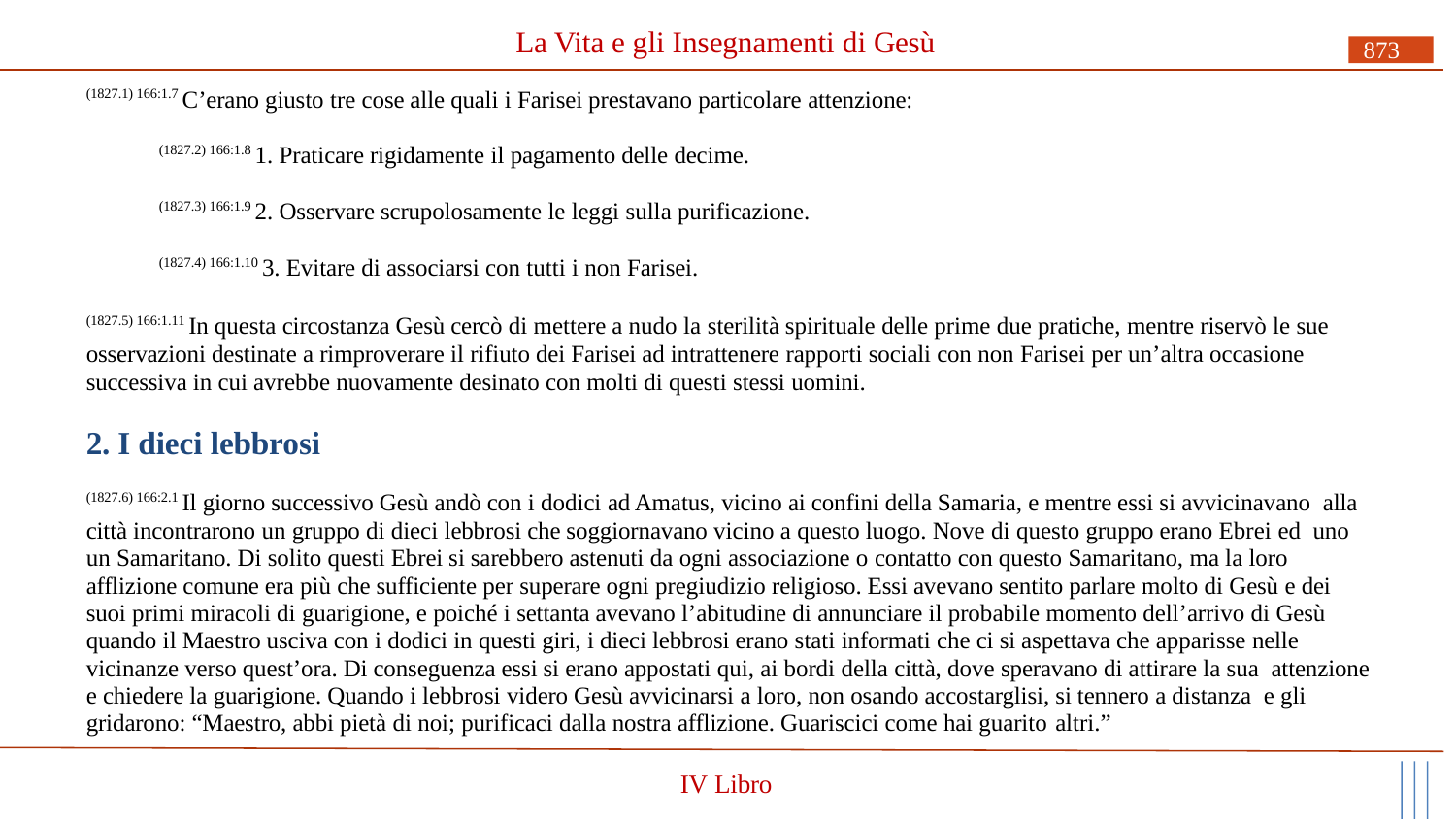

# La Vita e gli Insegnamenti di Gesù
873

(1827.1) 166:1.7 C’erano giusto tre cose alle quali i Farisei prestavano particolare attenzione:
(1827.2) 166:1.8 1. Praticare rigidamente il pagamento delle decime.
(1827.3) 166:1.9 2. Osservare scrupolosamente le leggi sulla purificazione.
(1827.4) 166:1.10 3. Evitare di associarsi con tutti i non Farisei.

(1827.5) 166:1.11 In questa circostanza Gesù cercò di mettere a nudo la sterilità spirituale delle prime due pratiche, mentre riservò le sue  osservazioni destinate a rimproverare il rifiuto dei Farisei ad intrattenere rapporti sociali con non Farisei per un’altra occasione  successiva in cui avrebbe nuovamente desinato con molti di questi stessi uomini.

2. I dieci lebbrosi
(1827.6) 166:2.1 Il giorno successivo Gesù andò con i dodici ad Amatus, vicino ai confini della Samaria, e mentre essi si avvicinavano  alla città incontrarono un gruppo di dieci lebbrosi che soggiornavano vicino a questo luogo. Nove di questo gruppo erano Ebrei ed  uno un Samaritano. Di solito questi Ebrei si sarebbero astenuti da ogni associazione o contatto con questo Samaritano, ma la loro  afflizione comune era più che sufficiente per superare ogni pregiudizio religioso. Essi avevano sentito parlare molto di Gesù e dei  suoi primi miracoli di guarigione, e poiché i settanta avevano l’abitudine di annunciare il probabile momento dell’arrivo di Gesù  quando il Maestro usciva con i dodici in questi giri, i dieci lebbrosi erano stati informati che ci si aspettava che apparisse nelle  vicinanze verso quest’ora. Di conseguenza essi si erano appostati qui, ai bordi della città, dove speravano di attirare la sua  attenzione e chiedere la guarigione. Quando i lebbrosi videro Gesù avvicinarsi a loro, non osando accostarglisi, si tennero a distanza  e gli gridarono: “Maestro, abbi pietà di noi; purificaci dalla nostra afflizione. Guariscici come hai guarito altri.”

IV Libro